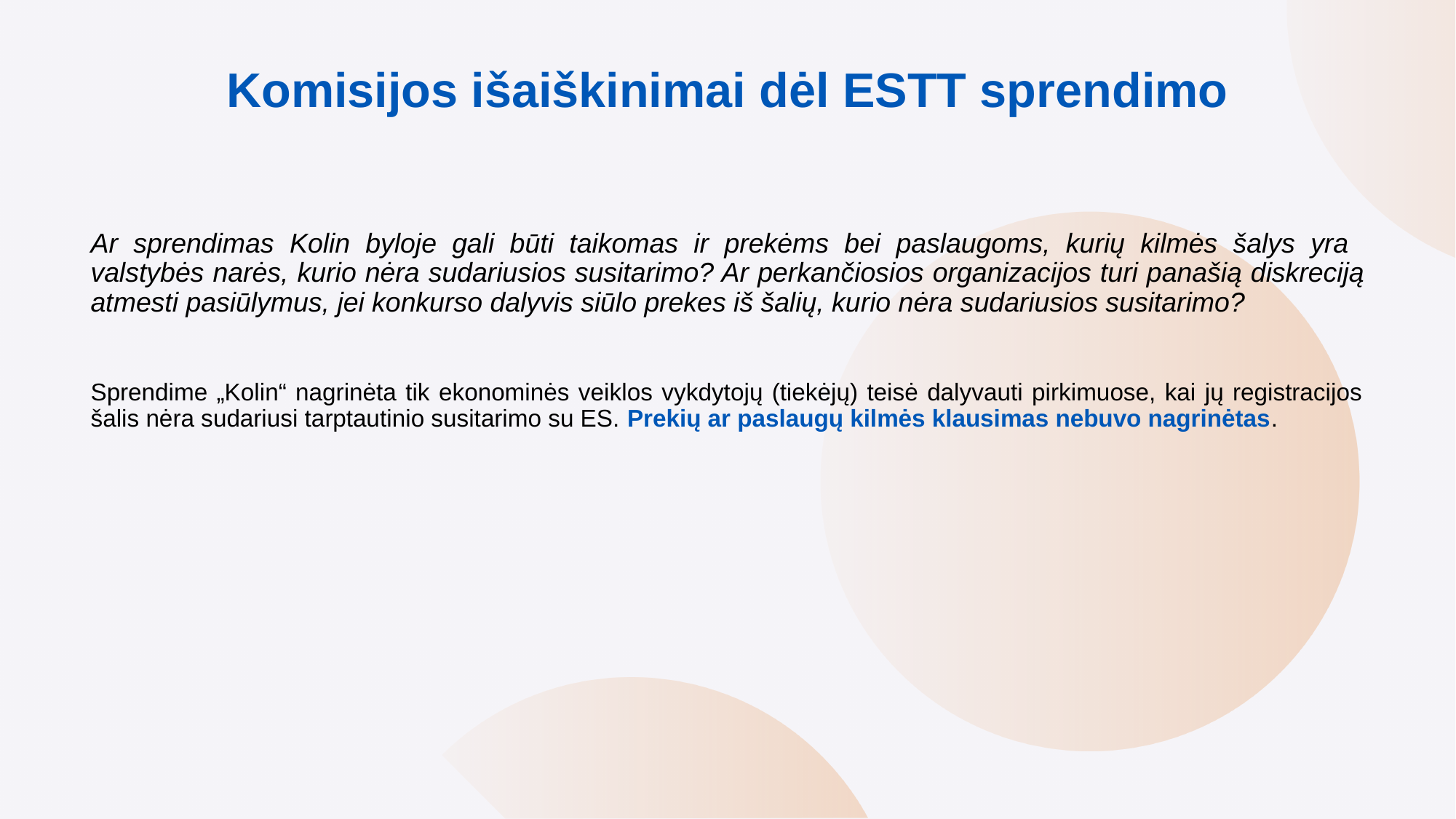

# Komisijos išaiškinimai dėl ESTT sprendimo
Ar sprendimas Kolin byloje gali būti taikomas ir prekėms bei paslaugoms, kurių kilmės šalys yra  valstybės narės, kurio nėra sudariusios susitarimo? Ar perkančiosios organizacijos turi panašią diskreciją atmesti pasiūlymus, jei konkurso dalyvis siūlo prekes iš šalių, kurio nėra sudariusios susitarimo?

Sprendime „Kolin“ nagrinėta tik ekonominės veiklos vykdytojų (tiekėjų) teisė dalyvauti pirkimuose, kai jų registracijos šalis nėra sudariusi tarptautinio susitarimo su ES. Prekių ar paslaugų kilmės klausimas nebuvo nagrinėtas.